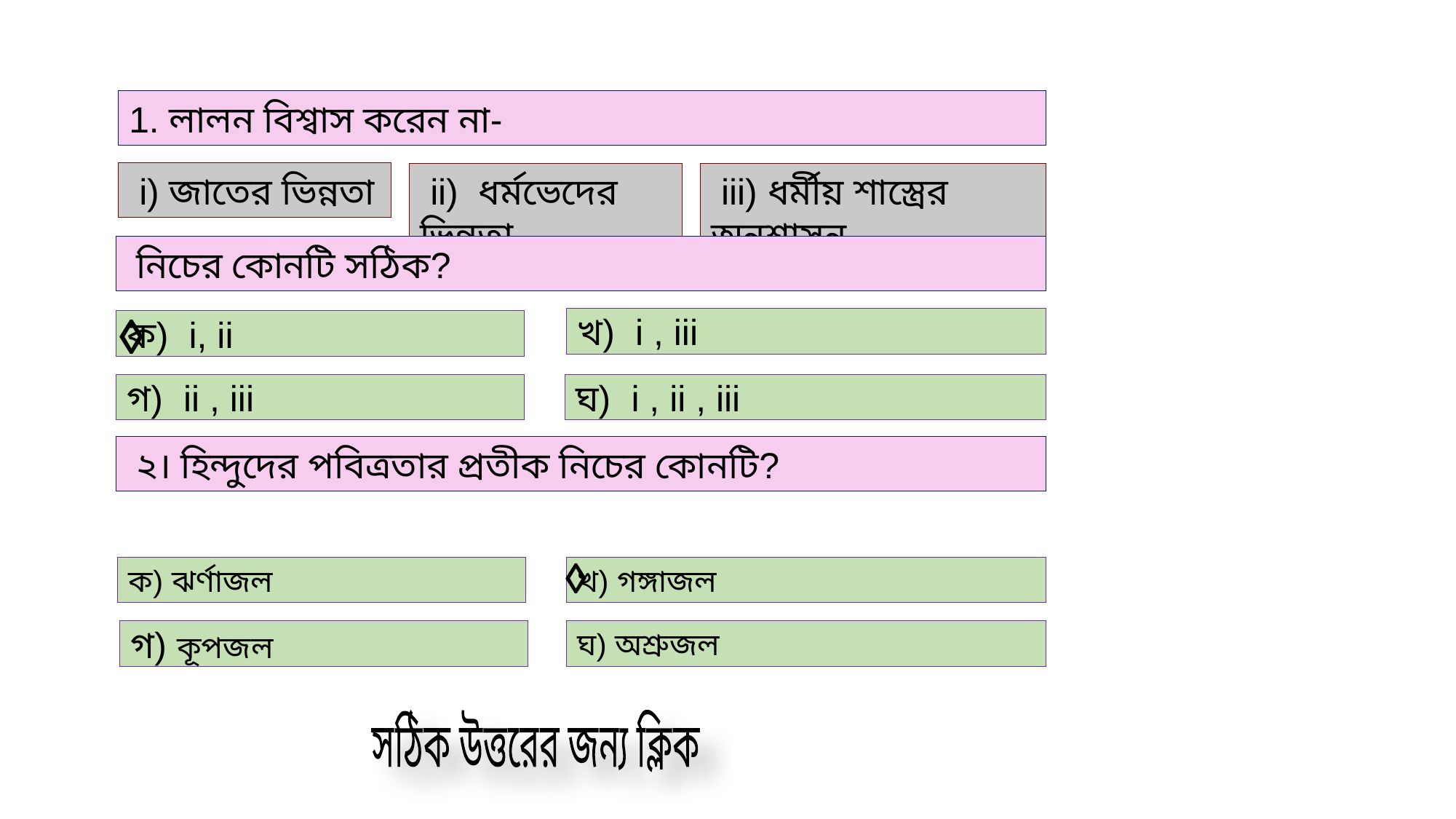

1. লালন বিশ্বাস করেন না-
 i) জাতের ভিন্নতা
 ii)  ধর্মভেদের ভিন্নতা
 iii) ধর্মীয় শাস্ত্রের অনুশাসন
 নিচের কোনটি সঠিক?
◊
খ)  i , iii
ক)  i, ii
গ)  ii , iii
ঘ)  i , ii , iii
 ২। হিন্দুদের পবিত্রতার প্রতীক নিচের কোনটি?
◊
ক) ঝর্ণাজল
খ) গঙ্গাজল
গ) কূপজল
ঘ) অশ্রুজল
সঠিক উত্তরের জন্য ক্লিক